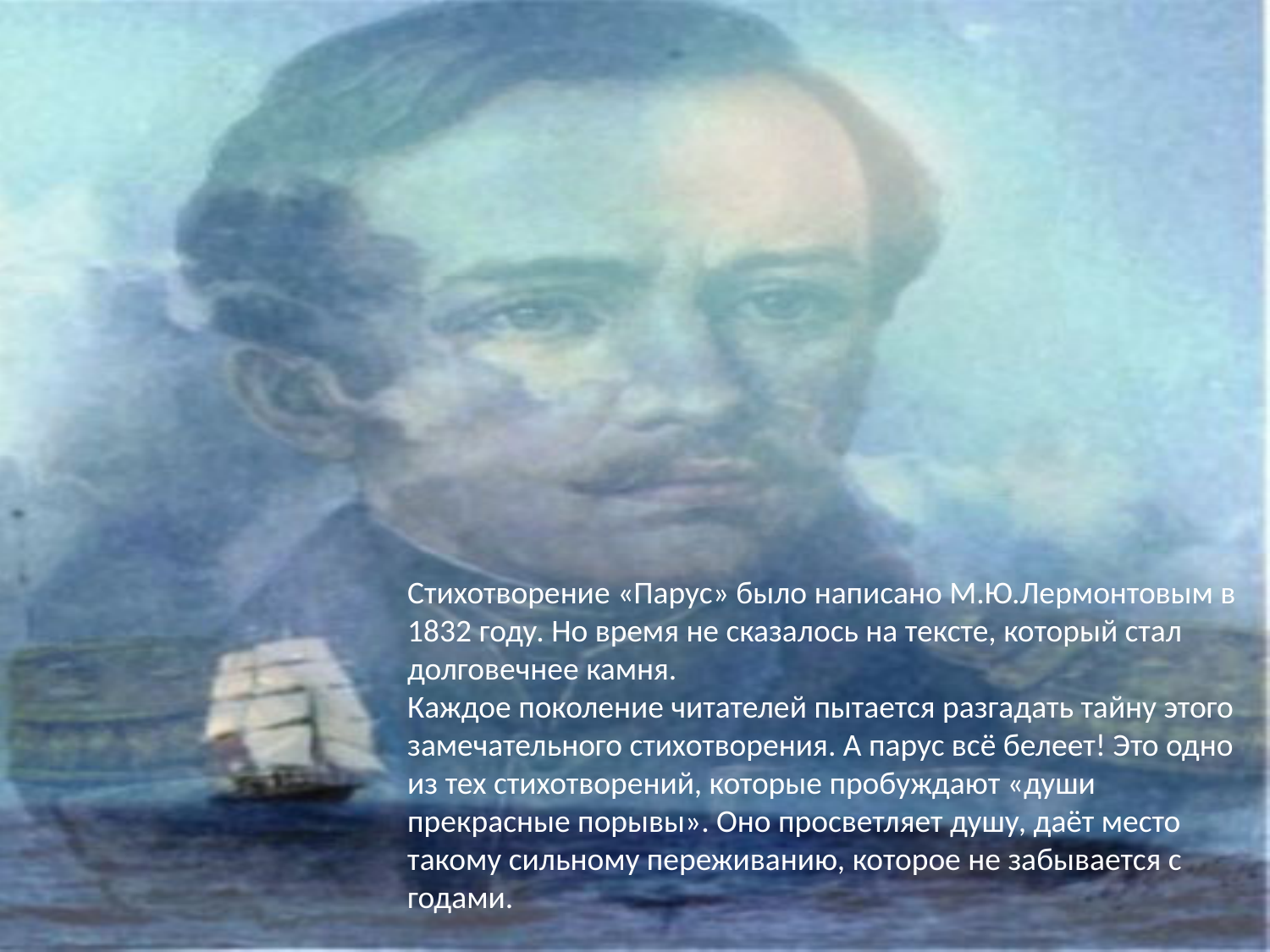

Стихотворение «Парус» было написано М.Ю.Лермонтовым в 1832 году. Но время не сказалось на тексте, который стал долговечнее камня.
Каждое поколение читателей пытается разгадать тайну этого замечательного стихотворения. А парус всё белеет! Это одно из тех стихотворений, которые пробуждают «души прекрасные порывы». Оно просветляет душу, даёт место такому сильному переживанию, которое не забывается с годами.